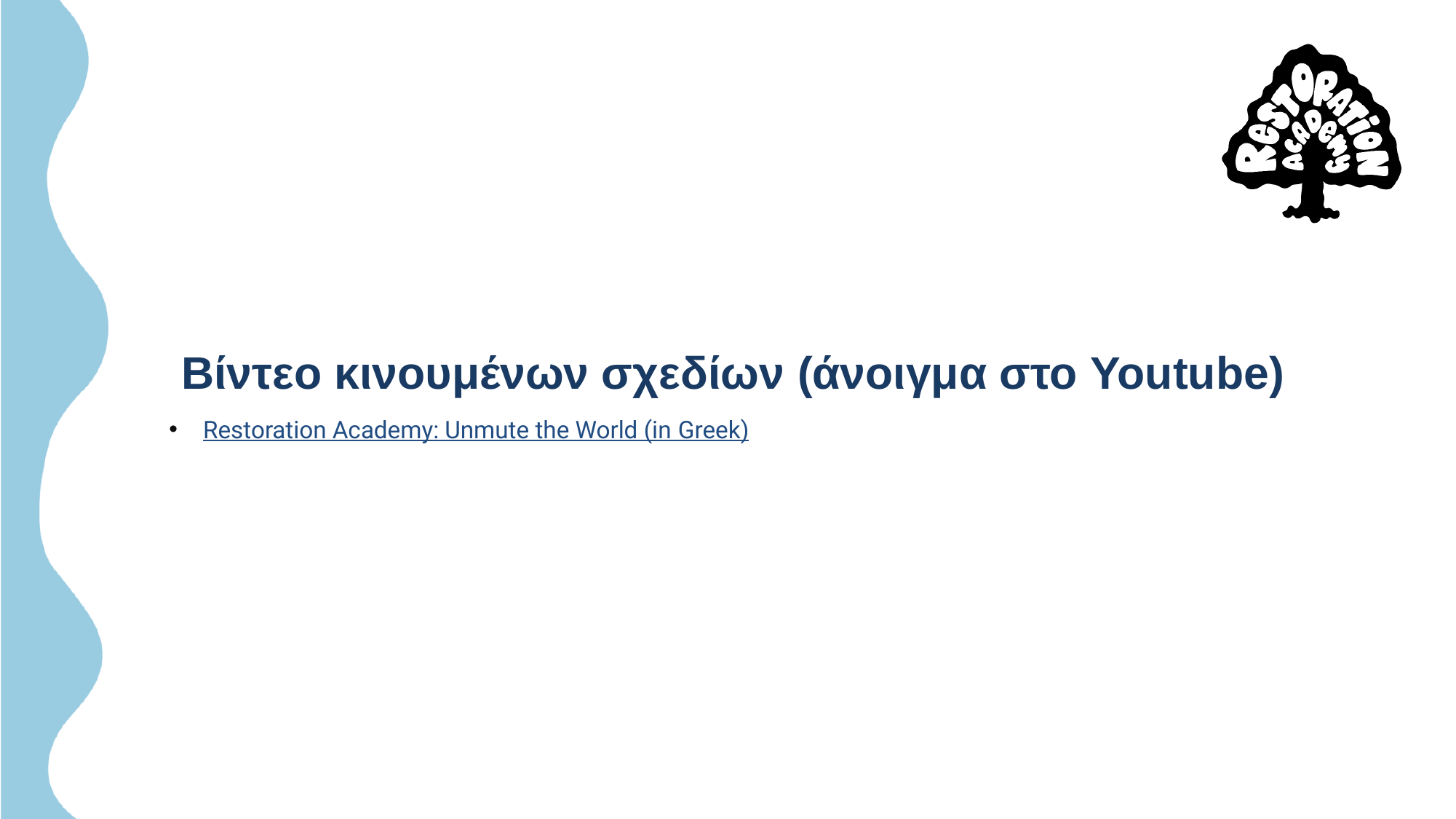

# Βίντεο κινουμένων σχεδίων (άνοιγμα στο Youtube)
Restoration Academy: Unmute the World (in Greek)